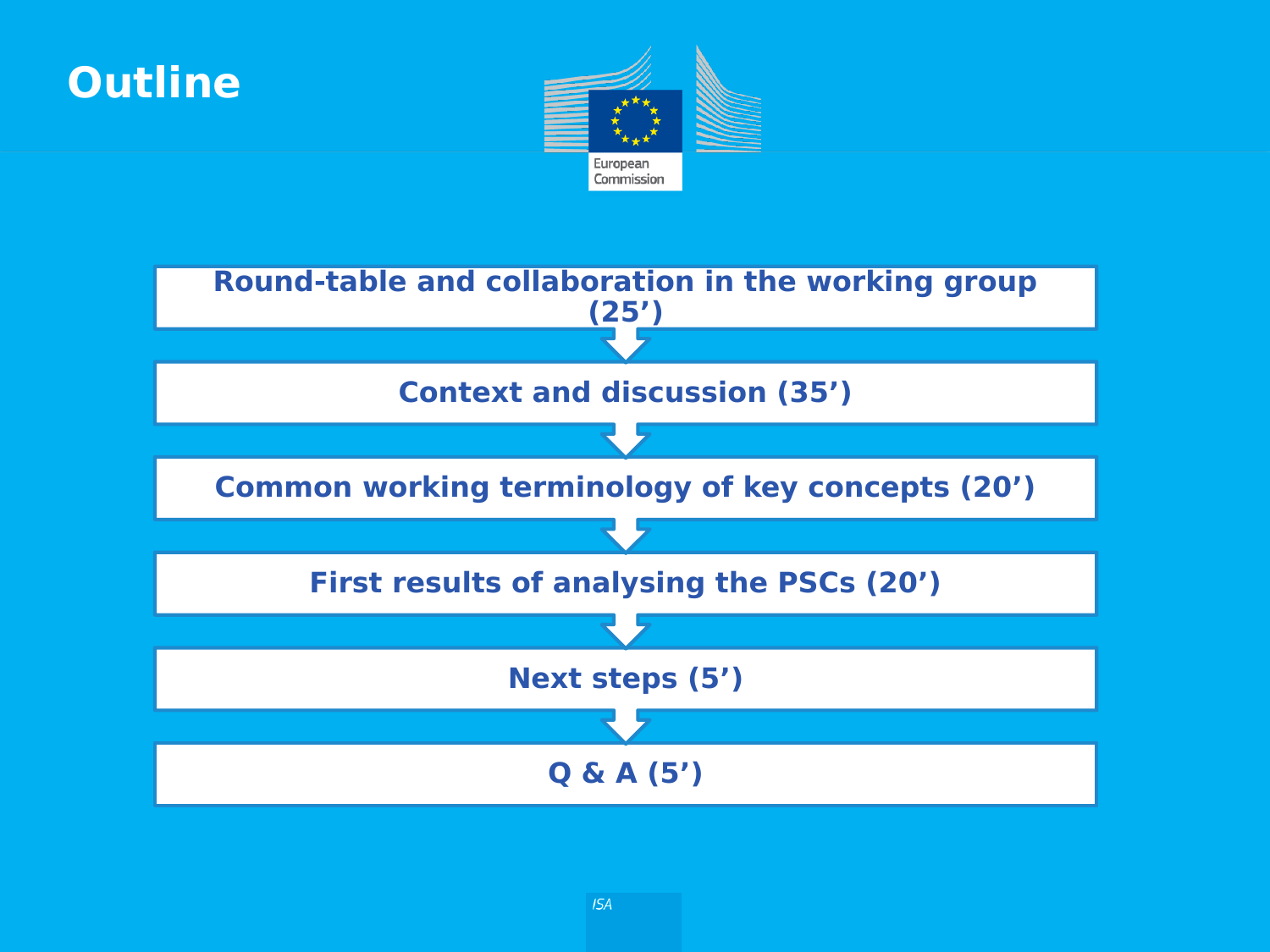

Outline
Q & A (5’)
Next steps (5’)
First results of analysing the PSCs (20’)
Common working terminology of key concepts (20’)
Context and discussion (35’)
Round-table and collaboration in the working group (25’)